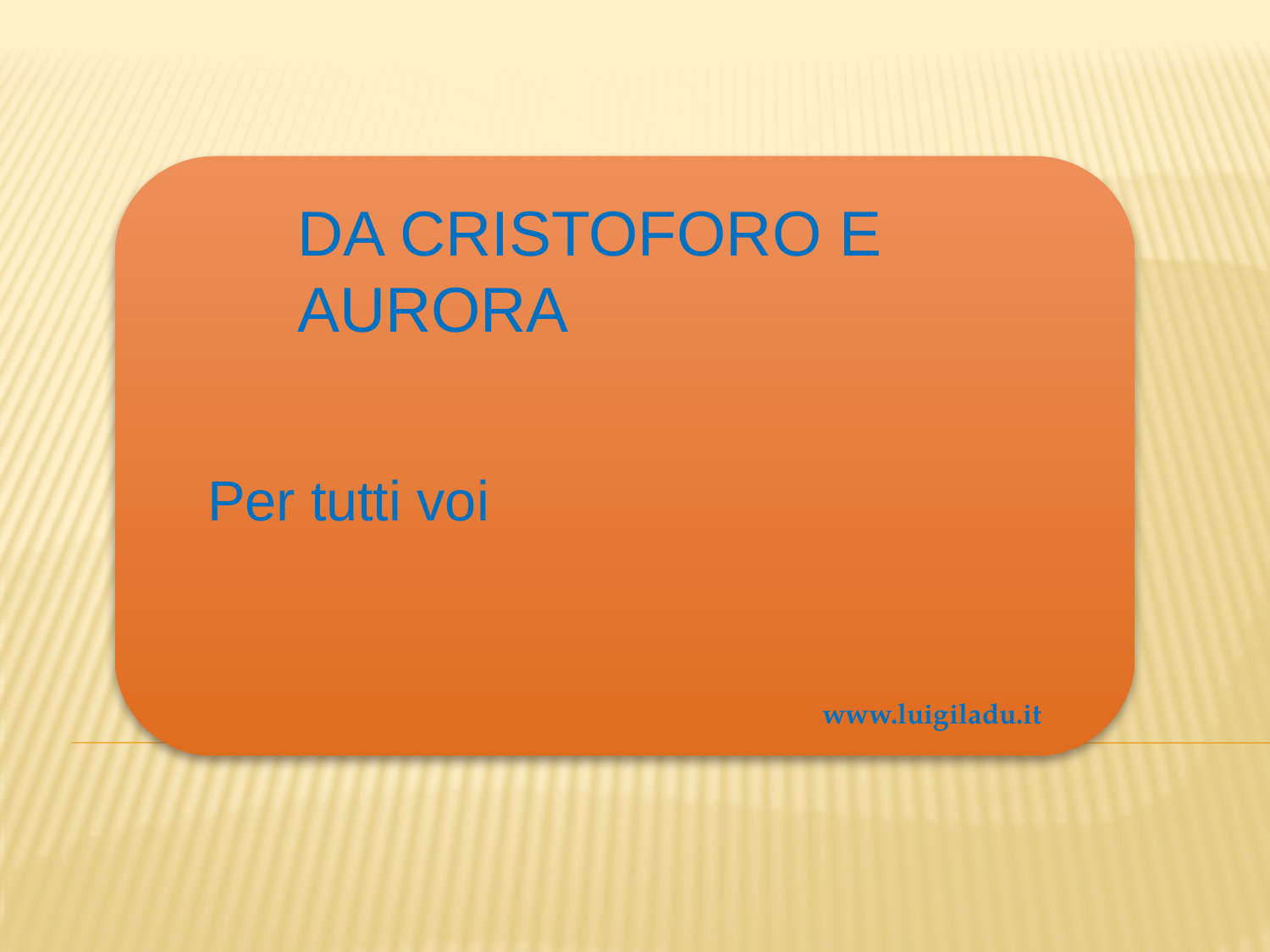

# Da Cristoforo e Aurora
Per tutti voi

www.luigiladu.it